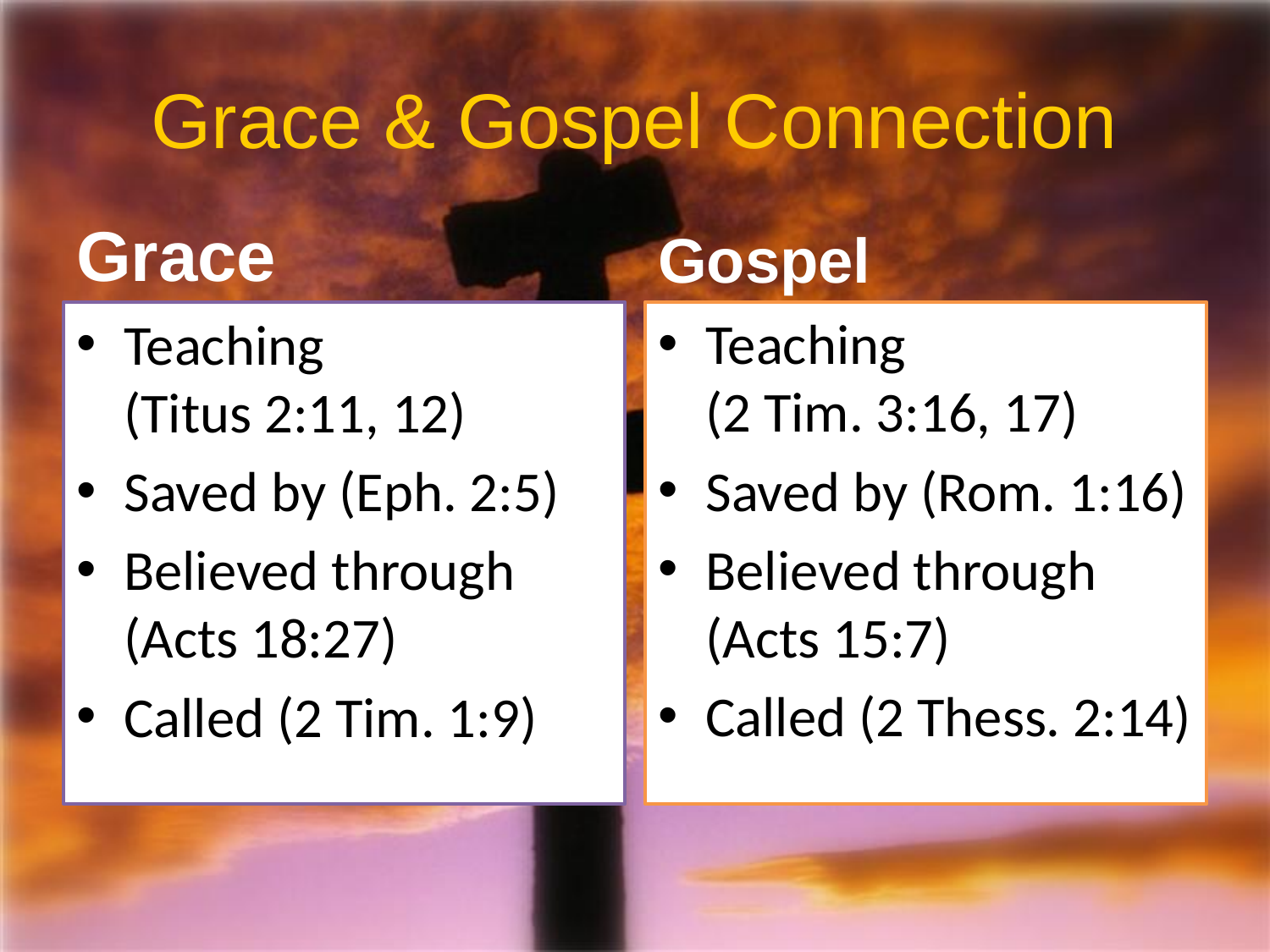

# Grace & Gospel Connection
Grace
Gospel
Teaching
(Titus 2:11, 12)
Saved by (Eph. 2:5)
Believed through (Acts 18:27)
Called (2 Tim. 1:9)
Teaching
(2 Tim. 3:16, 17)
Saved by (Rom. 1:16)
Believed through (Acts 15:7)
Called (2 Thess. 2:14)